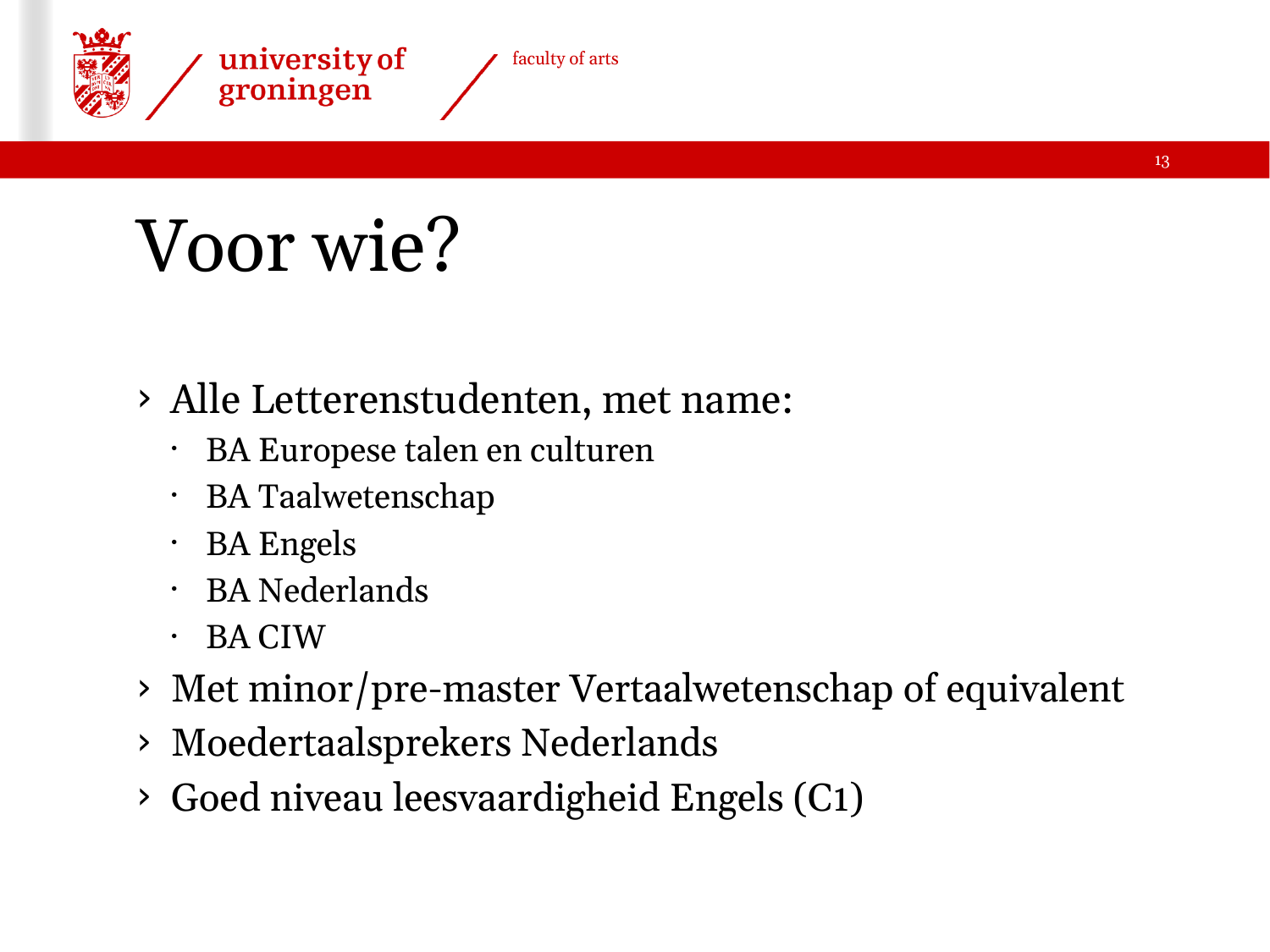

13
# Voor wie?

Alle Letterenstudenten, met name:
BA Europese talen en culturen
BA Taalwetenschap
BA Engels
BA Nederlands
BA CIW
Met minor/pre-master Vertaalwetenschap of equivalent
Moedertaalsprekers Nederlands
Goed niveau leesvaardigheid Engels (C1)